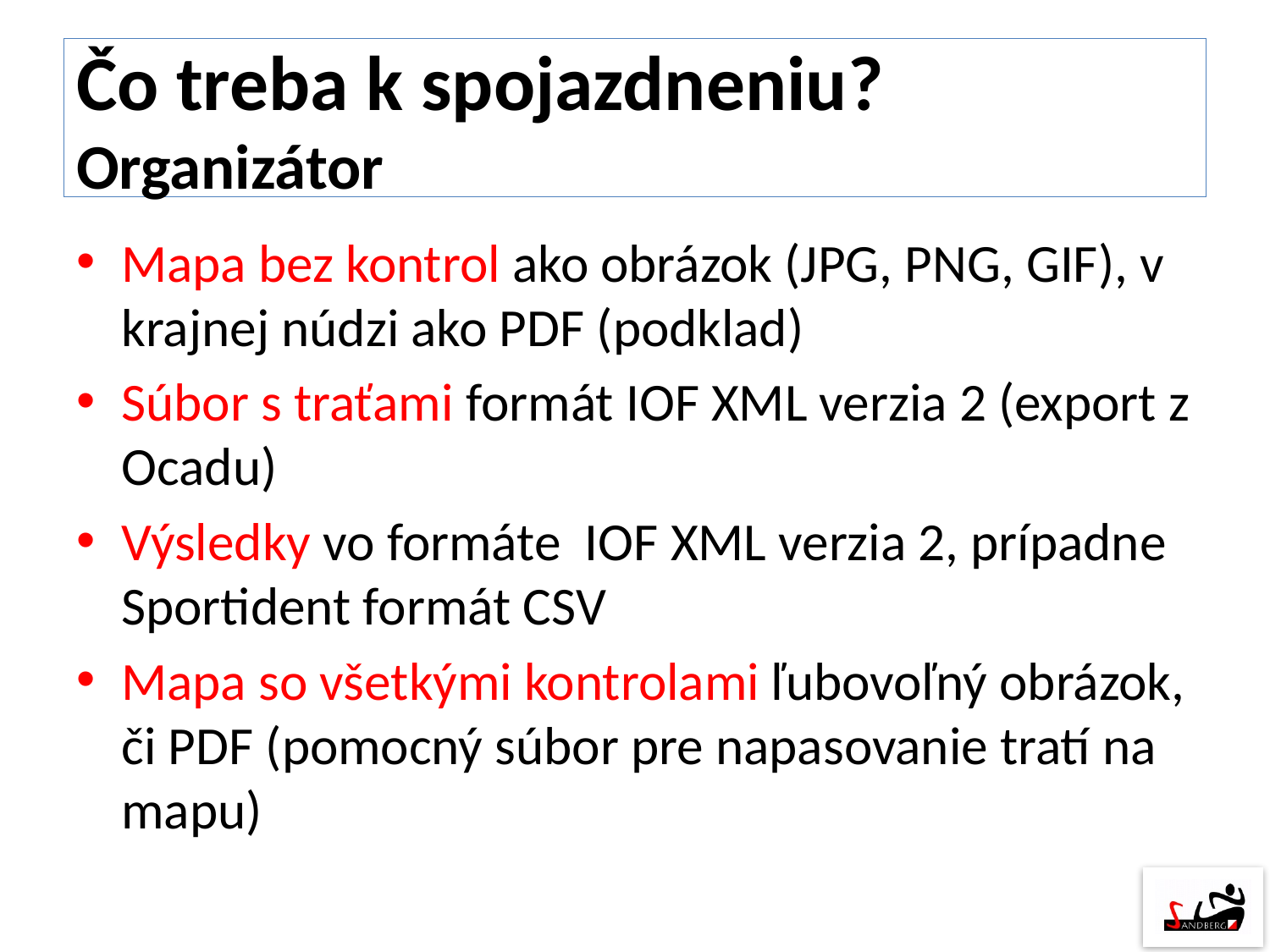

# Čo treba k spojazdneniu? Organizátor
Mapa bez kontrol ako obrázok (JPG, PNG, GIF), v krajnej núdzi ako PDF (podklad)
Súbor s traťami formát IOF XML verzia 2 (export z Ocadu)
Výsledky vo formáte  IOF XML verzia 2, prípadne Sportident formát CSV
Mapa so všetkými kontrolami ľubovoľný obrázok, či PDF (pomocný súbor pre napasovanie tratí na mapu)